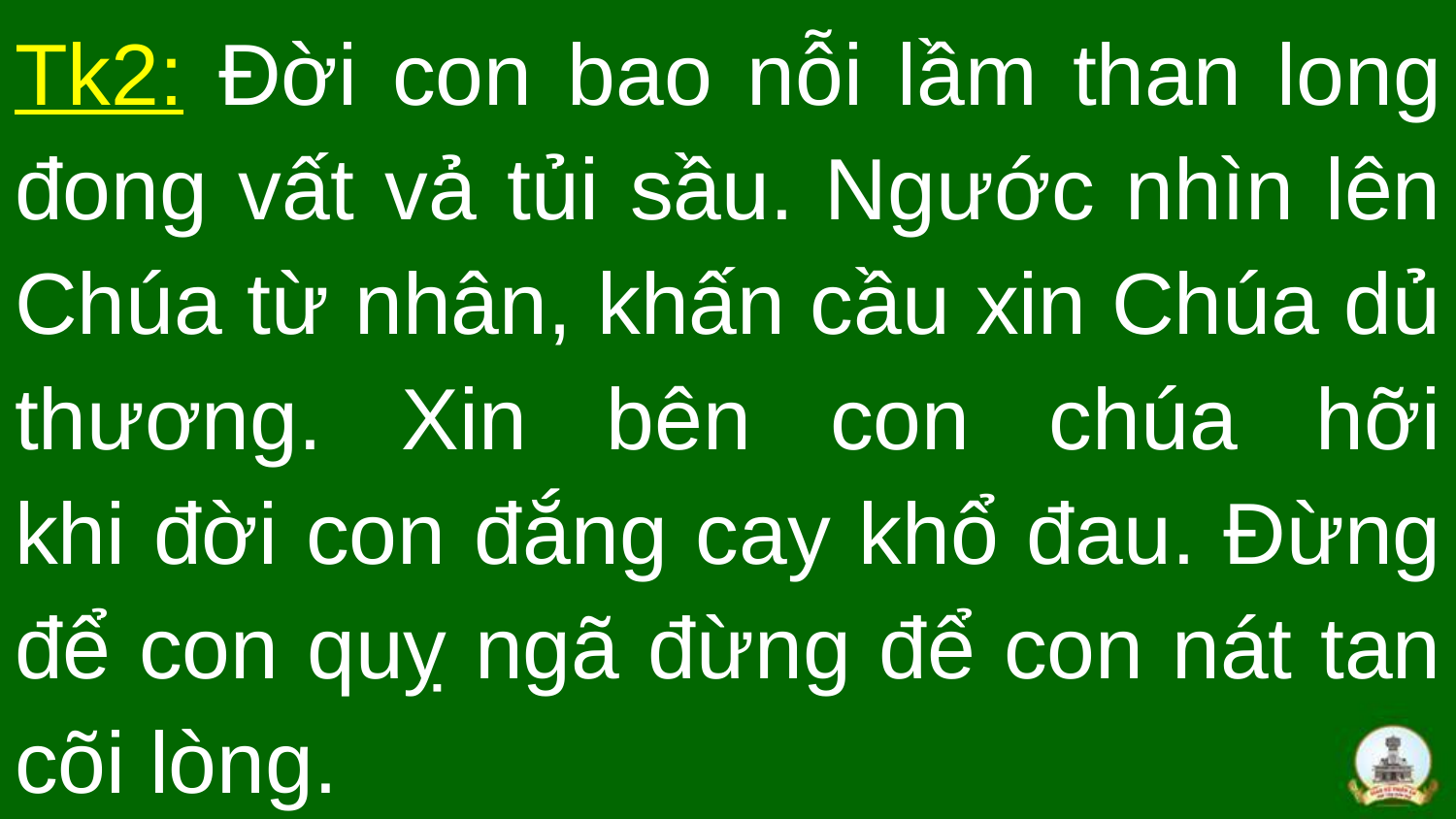

# Tk2: Đời con bao nỗi lầm than long đong vất vả tủi sầu. Ngước nhìn lên Chúa từ nhân, khấn cầu xin Chúa dủ thương. Xin bên con chúa hỡi khi đời con đắng cay khổ đau. Đừng để con quỵ ngã đừng để con nát tan cõi lòng.